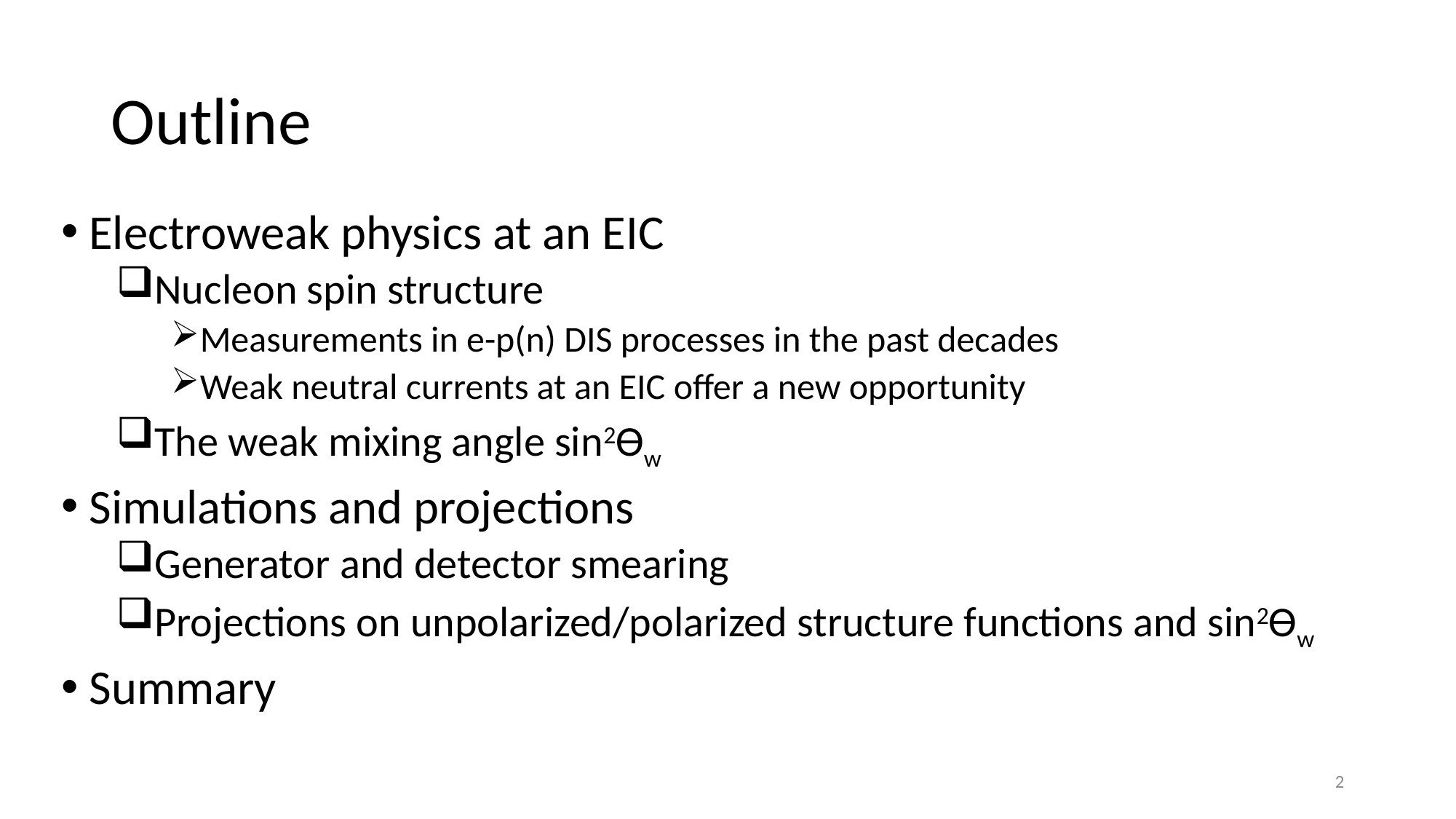

# Outline
Electroweak physics at an EIC
Nucleon spin structure
Measurements in e-p(n) DIS processes in the past decades
Weak neutral currents at an EIC offer a new opportunity
The weak mixing angle sin2Өw
Simulations and projections
Generator and detector smearing
Projections on unpolarized/polarized structure functions and sin2Өw
Summary
2